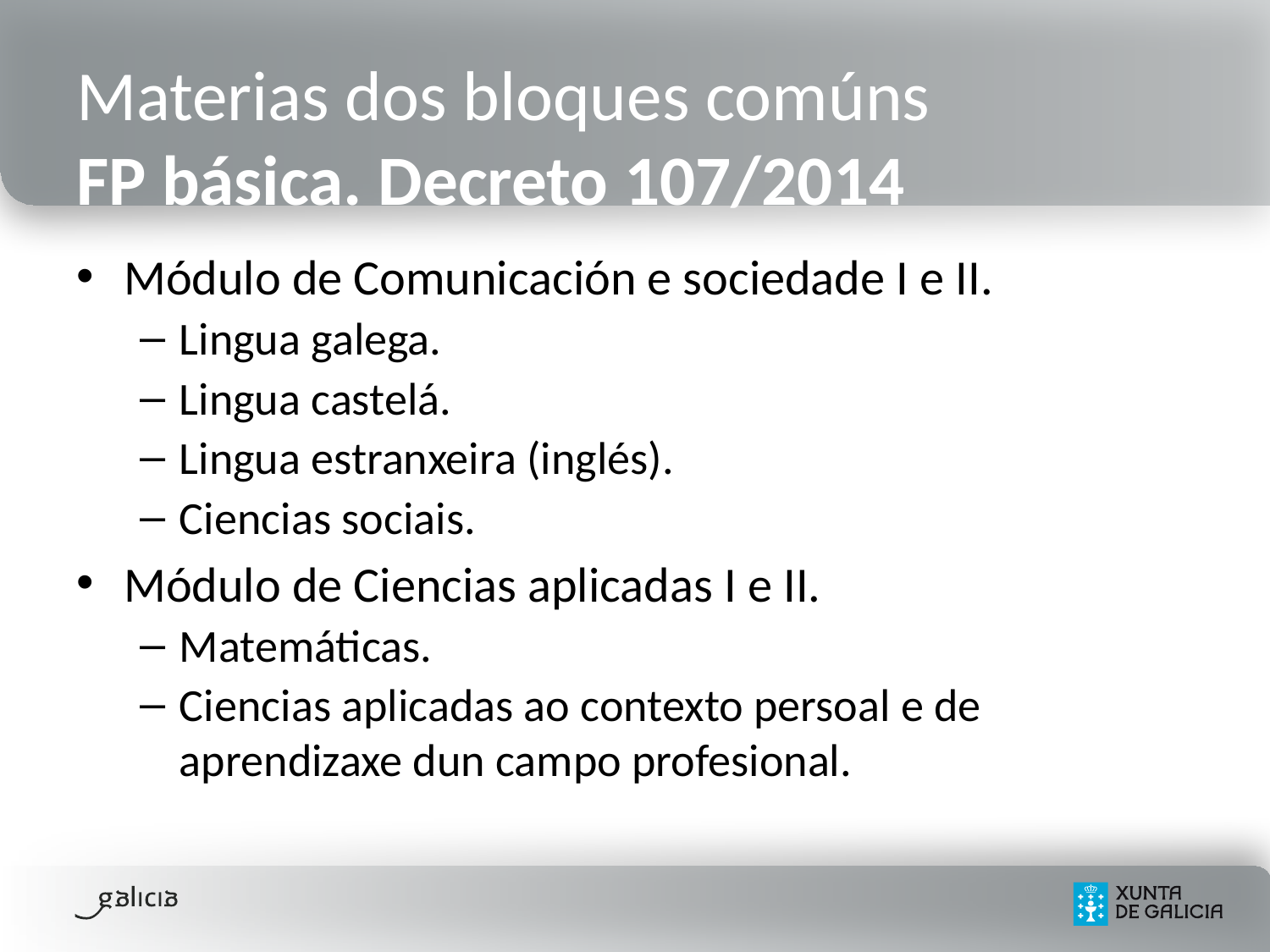

# Materias dos bloques comúns FP básica. Decreto 107/2014
Módulo de Comunicación e sociedade I e II.
Lingua galega.
Lingua castelá.
Lingua estranxeira (inglés).
Ciencias sociais.
Módulo de Ciencias aplicadas I e II.
Matemáticas.
Ciencias aplicadas ao contexto persoal e de aprendizaxe dun campo profesional.